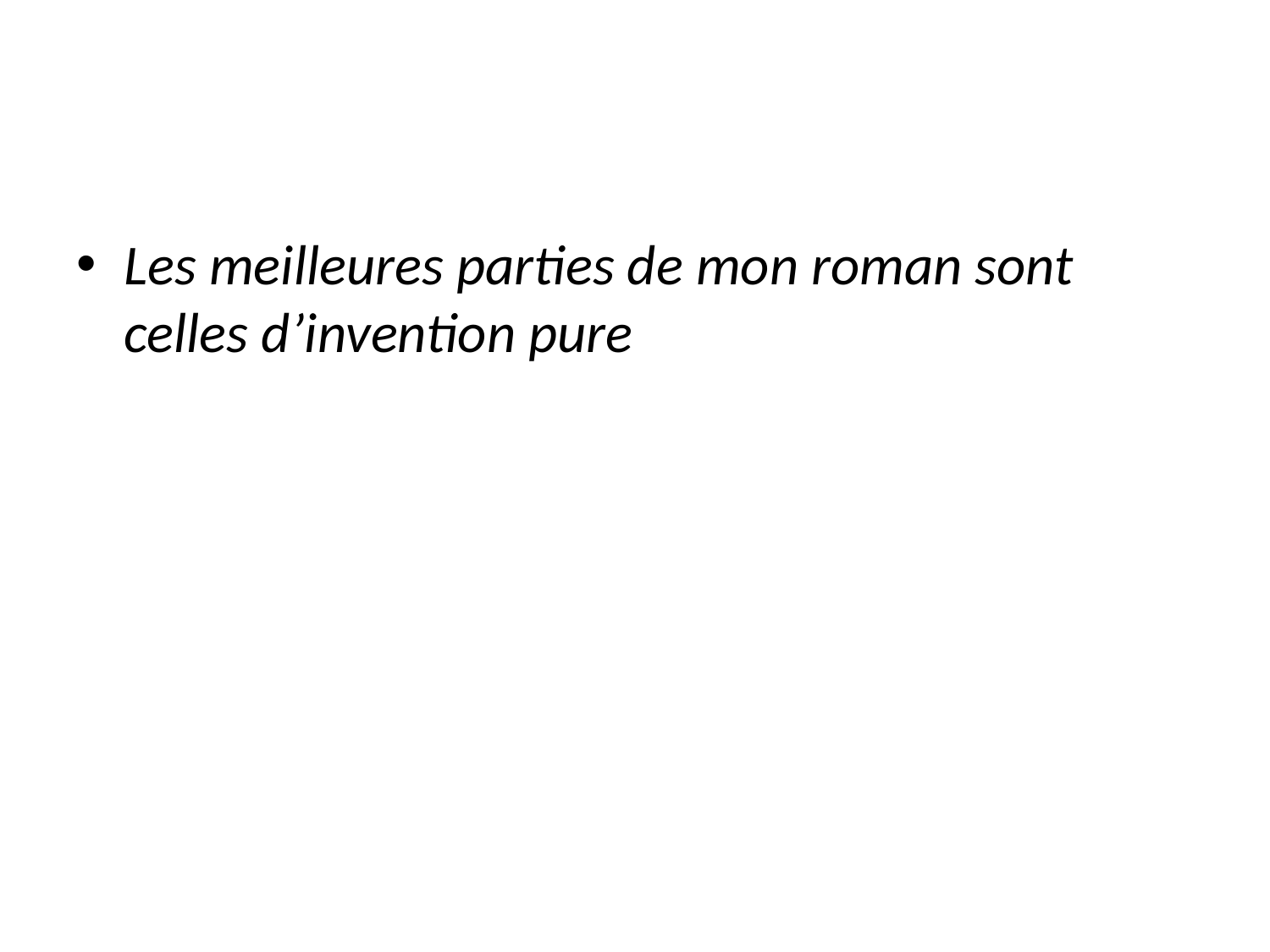

#
Les meilleures parties de mon roman sont celles d’invention pure